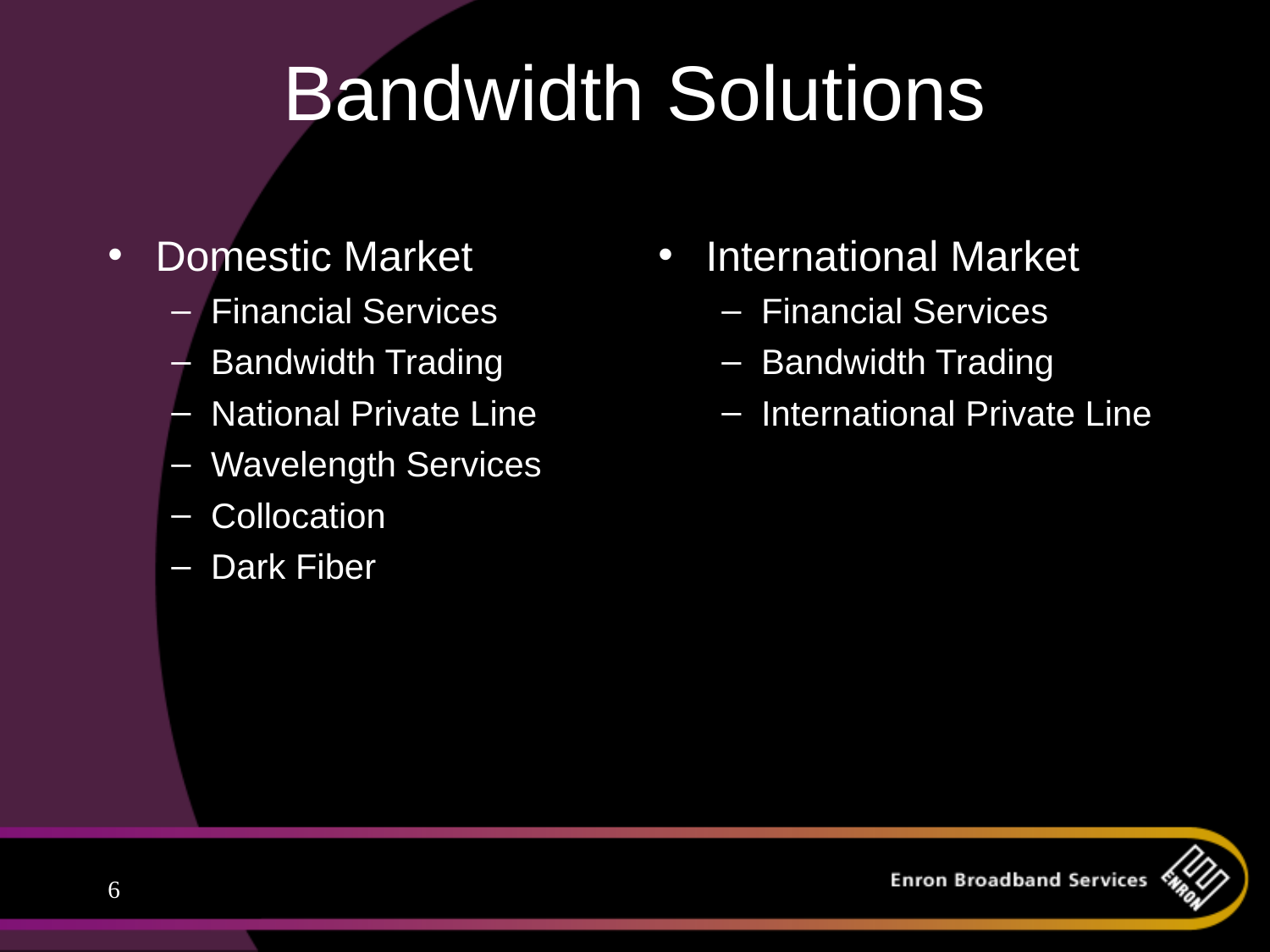

# Bandwidth Solutions
Domestic Market
Financial Services
Bandwidth Trading
National Private Line
Wavelength Services
Collocation
Dark Fiber
International Market
Financial Services
Bandwidth Trading
International Private Line
6